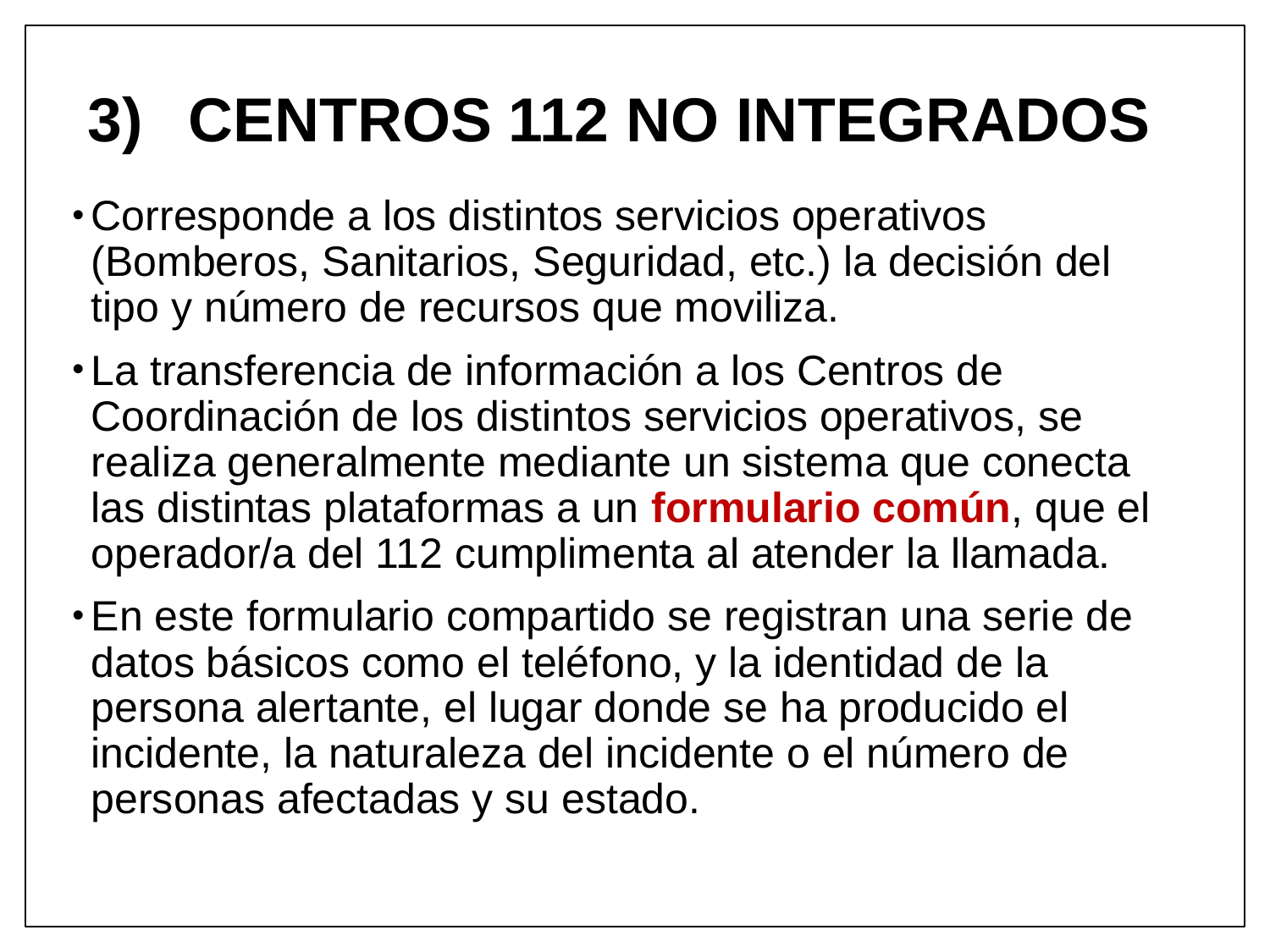

# CENTROS 112 NO INTEGRADOS
Corresponde a los distintos servicios operativos (Bomberos, Sanitarios, Seguridad, etc.) la decisión del tipo y número de recursos que moviliza.
La transferencia de información a los Centros de Coordinación de los distintos servicios operativos, se realiza generalmente mediante un sistema que conecta las distintas plataformas a un formulario común, que el operador/a del 112 cumplimenta al atender la llamada.
En este formulario compartido se registran una serie de datos básicos como el teléfono, y la identidad de la persona alertante, el lugar donde se ha producido el incidente, la naturaleza del incidente o el número de personas afectadas y su estado.